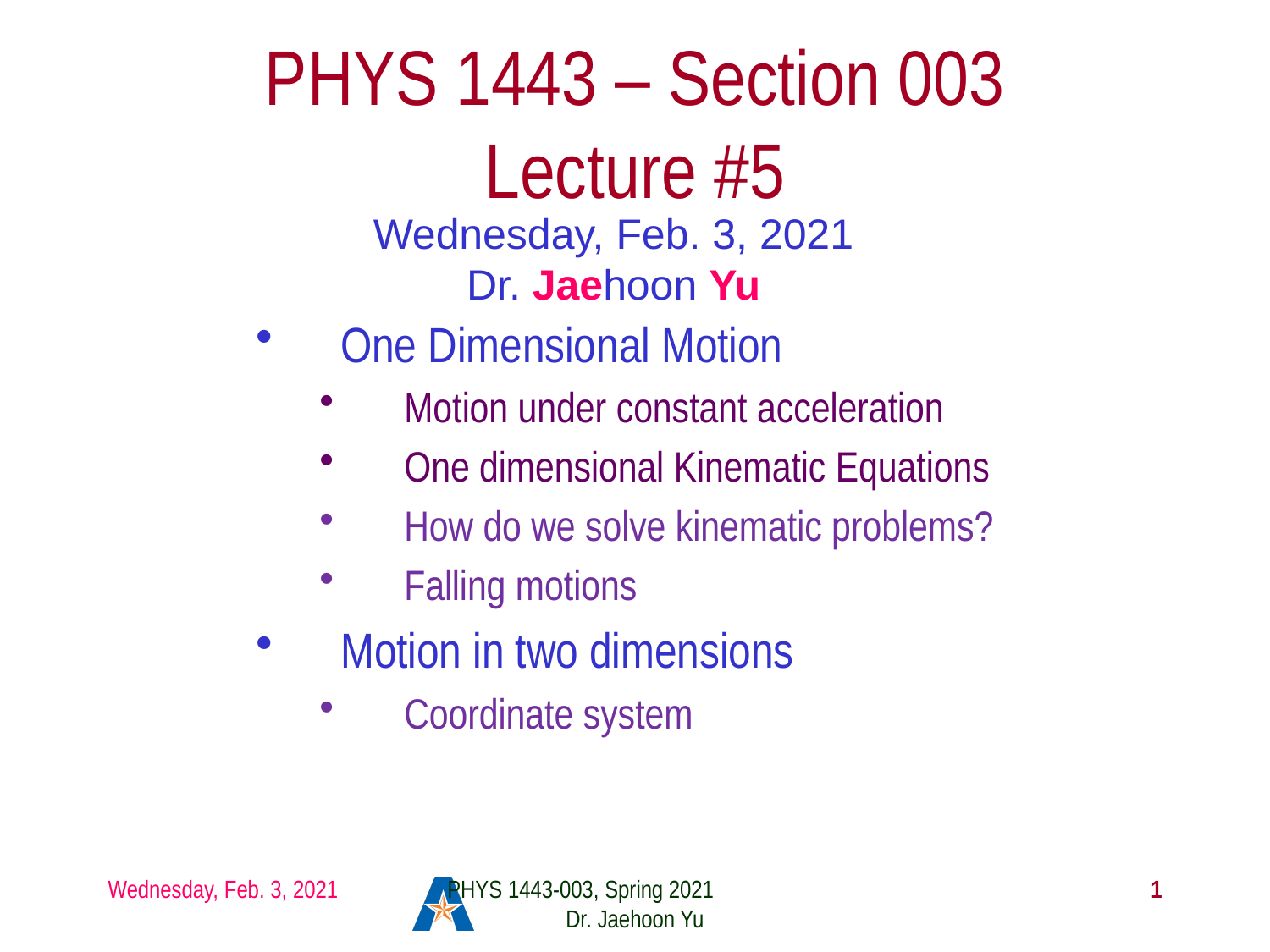

# PHYS 1443 – Section 003 Lecture #5
Wednesday, Feb. 3, 2021
Dr. Jaehoon Yu
One Dimensional Motion
Motion under constant acceleration
One dimensional Kinematic Equations
How do we solve kinematic problems?
Falling motions
Motion in two dimensions
Coordinate system
Wednesday, Feb. 3, 2021
PHYS 1443-003, Spring 2021                    Dr. Jaehoon Yu
1